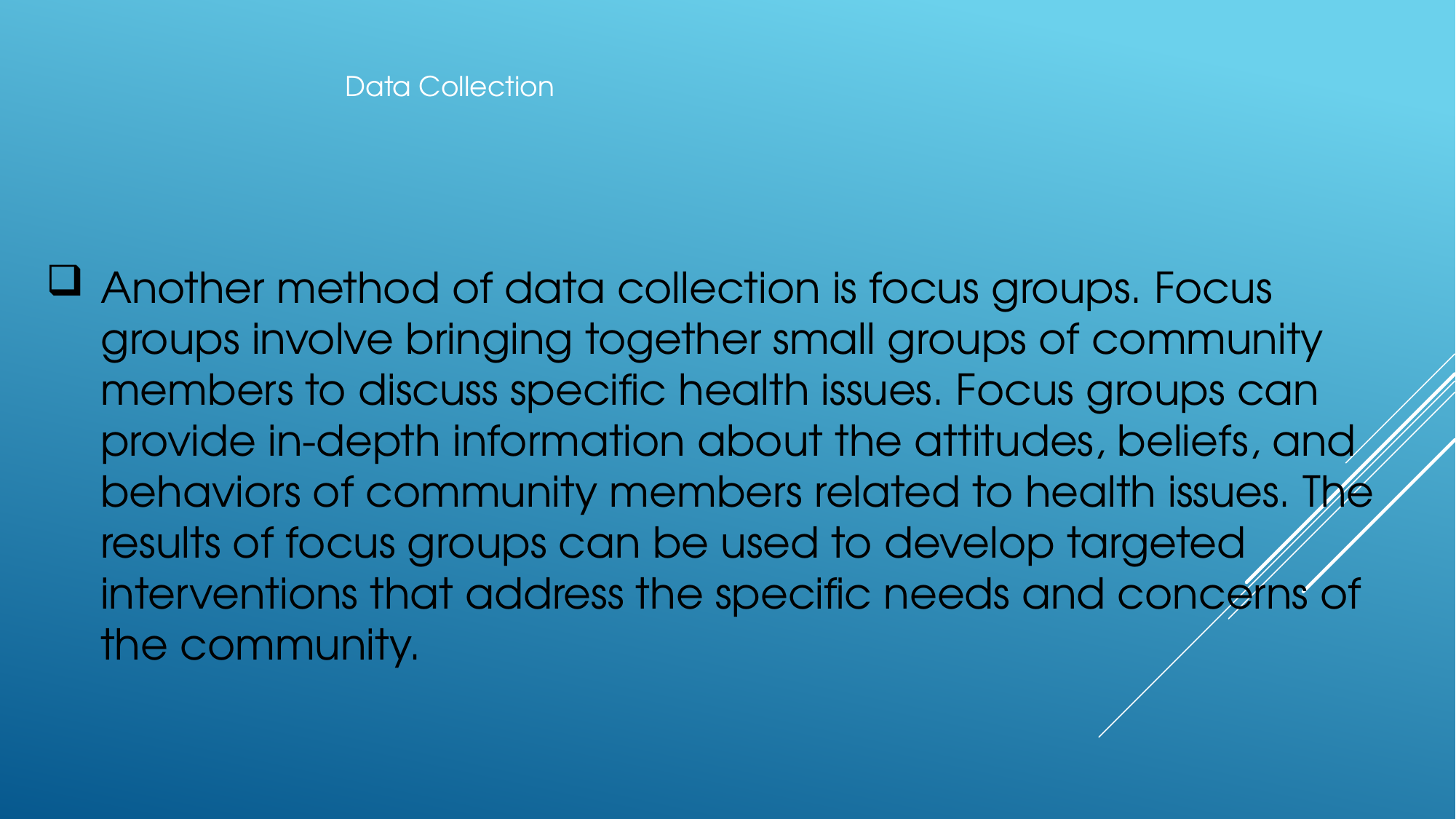

Data Collection

Another method of data collection is focus groups. Focus groups involve bringing together small groups of community members to discuss specific health issues. Focus groups can provide in-depth information about the attitudes, beliefs, and behaviors of community members related to health issues. The results of focus groups can be used to develop targeted interventions that address the specific needs and concerns of the community.